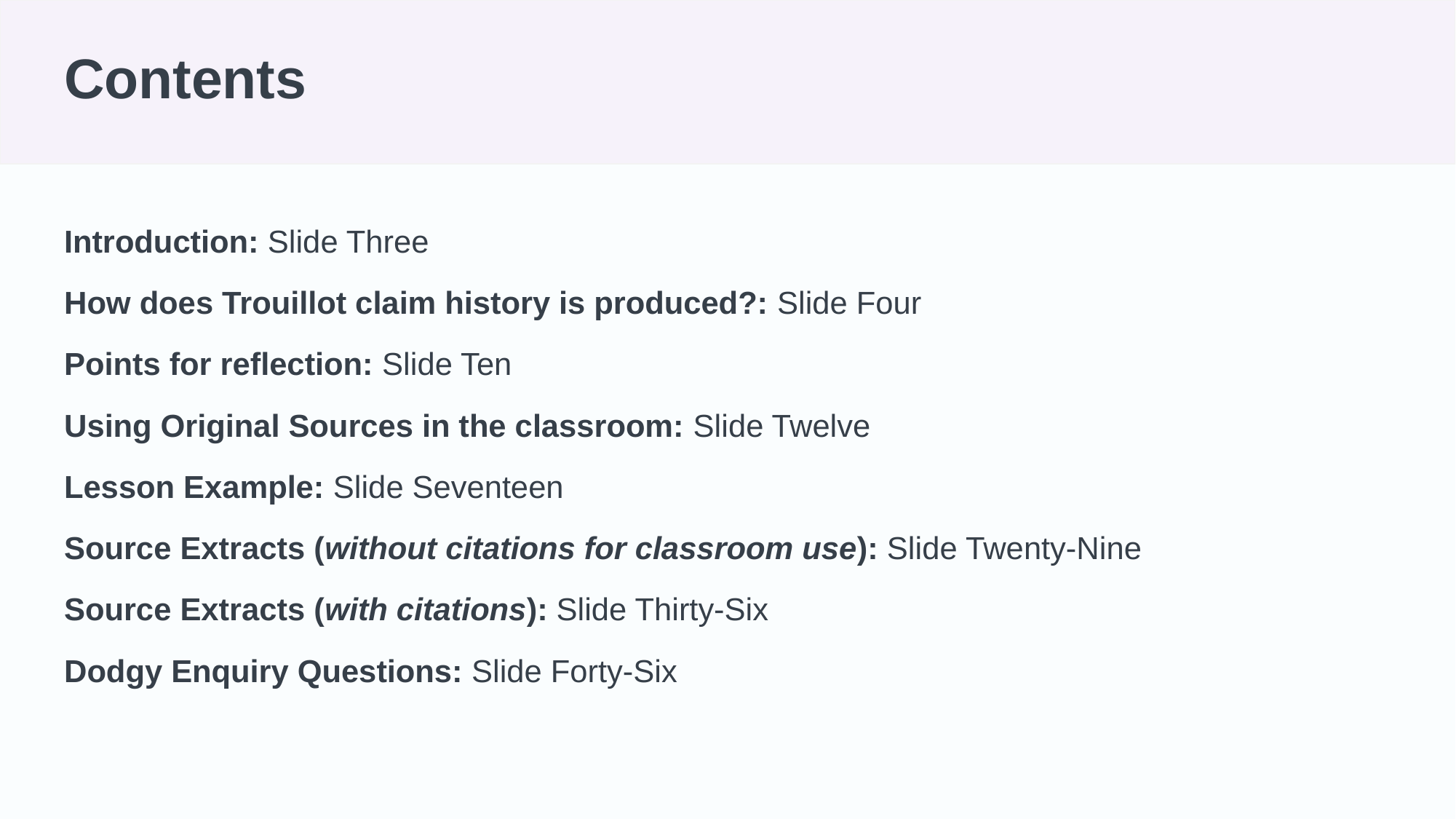

# Contents
Introduction: Slide Three
How does Trouillot claim history is produced?: Slide Four
Points for reflection: Slide Ten
Using Original Sources in the classroom: Slide Twelve
Lesson Example: Slide Seventeen
Source Extracts (without citations for classroom use): Slide Twenty-Nine
Source Extracts (with citations): Slide Thirty-Six
Dodgy Enquiry Questions: Slide Forty-Six